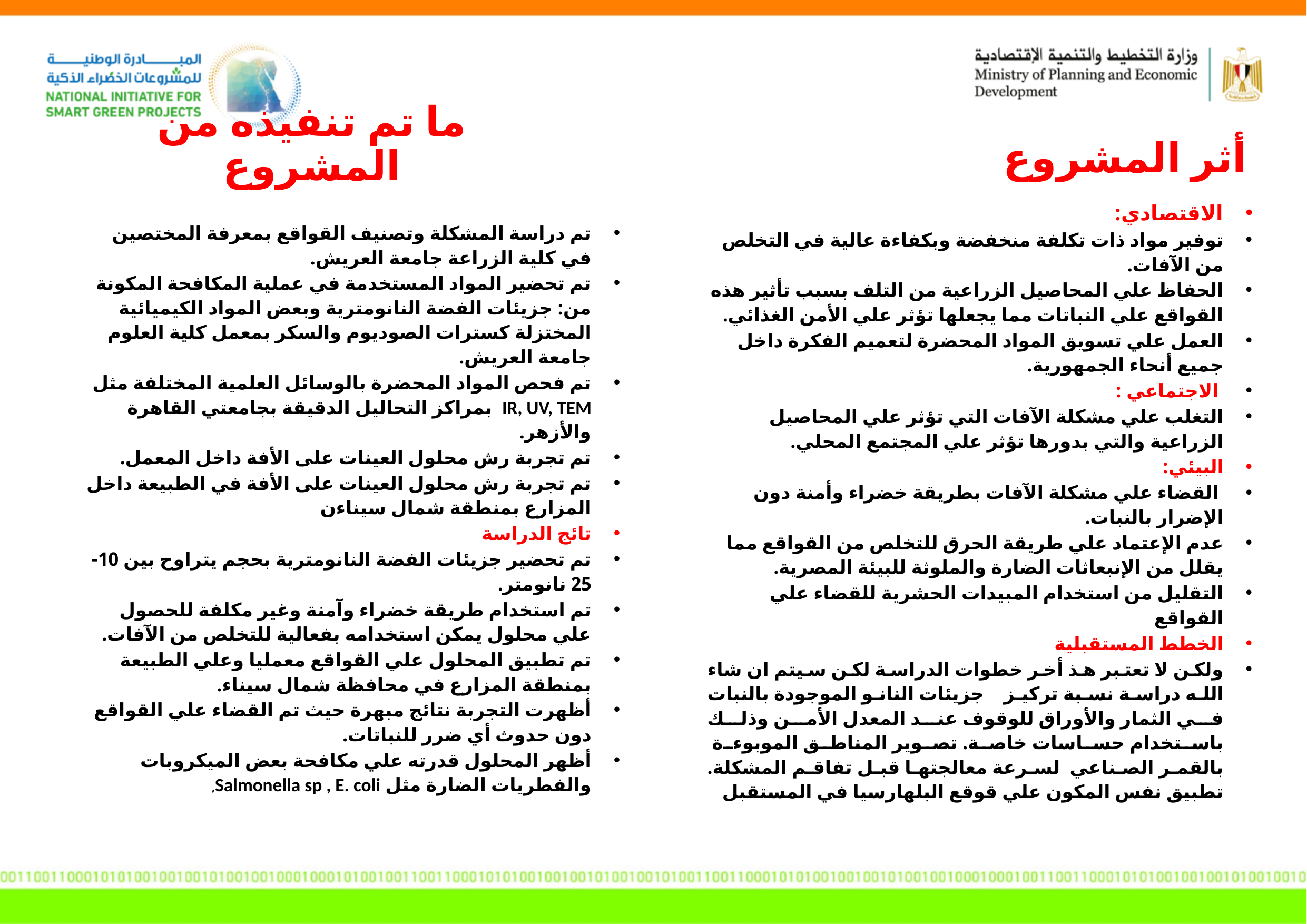

ما تم تنفيذه من المشروع
أثر المشروع
الاقتصادي:
توفير مواد ذات تكلفة منخفضة وبكفاءة عالية في التخلص من الآفات.
الحفاظ علي المحاصيل الزراعية من التلف بسبب تأثير هذه القواقع علي النباتات مما يجعلها تؤثر علي الأمن الغذائي.
العمل علي تسويق المواد المحضرة لتعميم الفكرة داخل جميع أنحاء الجمهورية.
 الاجتماعي :
التغلب علي مشكلة الآفات التي تؤثر علي المحاصيل الزراعية والتي بدورها تؤثر علي المجتمع المحلي.
البيئي:
 القضاء علي مشكلة الآفات بطريقة خضراء وأمنة دون الإضرار بالنبات.
عدم الإعتماد علي طريقة الحرق للتخلص من القواقع مما يقلل من الإنبعاثات الضارة والملوثة للبيئة المصرية.
التقليل من استخدام المبيدات الحشرية للقضاء علي القواقع
الخطط المستقبلية
ولكن لا تعتبر هذ أخر خطوات الدراسة لكن سيتم ان شاء الله دراسة نسبة تركيز    جزيئات النانو الموجودة بالنبات في الثمار والأوراق للوقوف عند المعدل الأمن وذلك باستخدام حساسات خاصة. تصوير المناطق الموبوءة  بالقمر الصناعي  لسرعة معالجتها قبل تفاقم المشكلة. تطبيق نفس المكون علي قوقع البلهارسيا في المستقبل
تم دراسة المشكلة وتصنيف القواقع بمعرفة المختصين في كلية الزراعة جامعة العريش.
تم تحضير المواد المستخدمة في عملية المكافحة المكونة من: جزيئات الفضة النانومترية وبعض المواد الكيميائية المختزلة كسترات الصوديوم والسكر بمعمل كلية العلوم جامعة العريش.
تم فحص المواد المحضرة بالوسائل العلمية المختلفة مثل IR, UV, TEM  بمراكز التحاليل الدقيقة بجامعتي القاهرة والأزهر.
تم تجربة رش محلول العينات على الأفة داخل المعمل.
تم تجربة رش محلول العينات على الأفة في الطبيعة داخل المزارع بمنطقة شمال سيناءن
تائج الدراسة
تم تحضير جزيئات الفضة النانومترية بحجم يتراوح بين 10-25 نانومتر.
تم استخدام طريقة خضراء وآمنة وغير مكلفة للحصول علي محلول يمكن استخدامه بفعالية للتخلص من الآفات.
تم تطبيق المحلول علي القواقع معمليا وعلي الطبيعة بمنطقة المزارع في محافظة شمال سيناء.
أظهرت التجربة نتائج مبهرة حيث تم القضاء علي القواقع دون حدوث أي ضرر للنباتات.
أظهر المحلول قدرته علي مكافحة بعض الميكروبات والفطريات الضارة مثل Salmonella sp , E. coli,